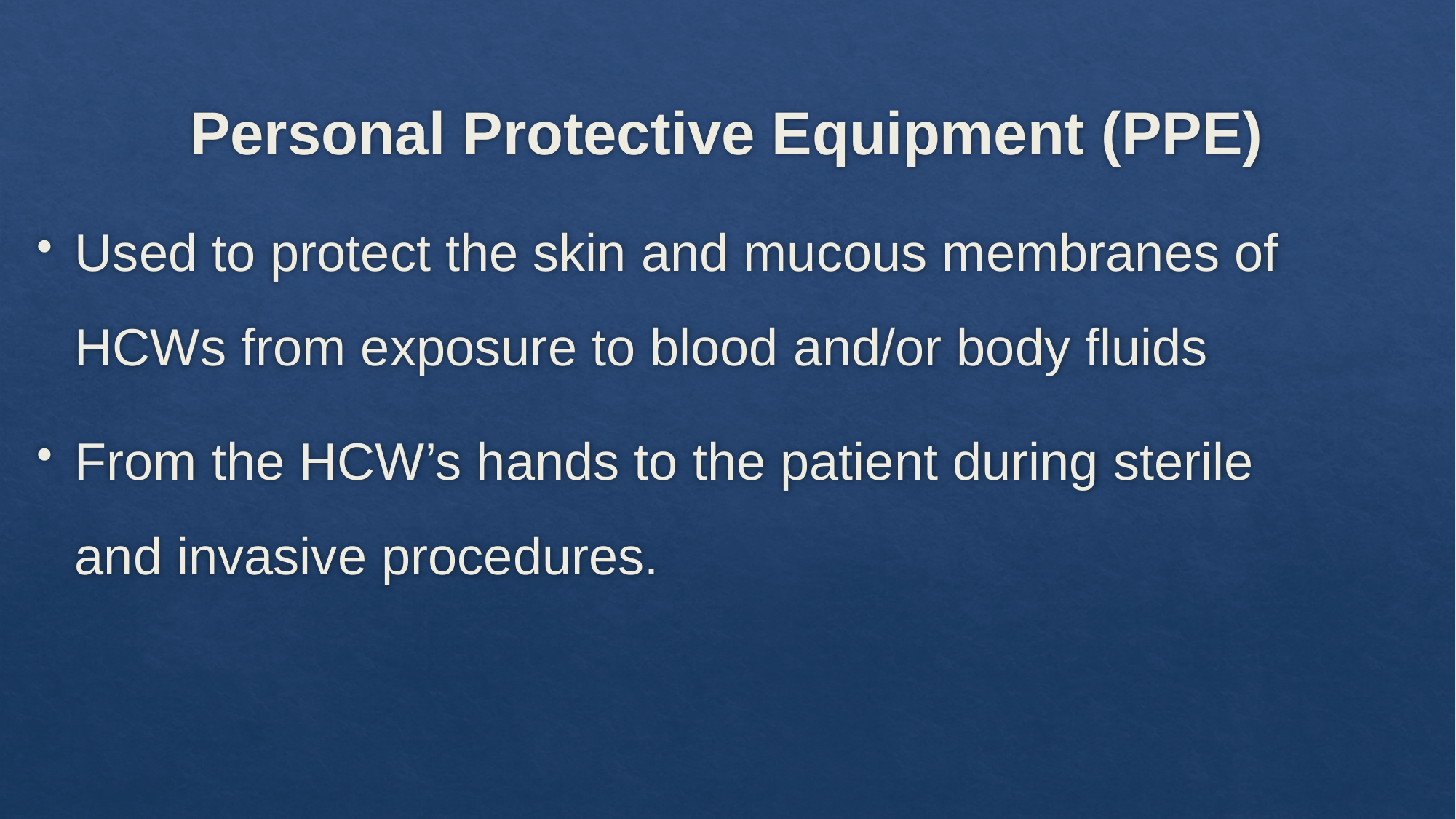

# Personal Protective Equipment (PPE)
Used to protect the skin and mucous membranes of HCWs from exposure to blood and/or body fluids
From the HCW’s hands to the patient during sterile and invasive procedures.